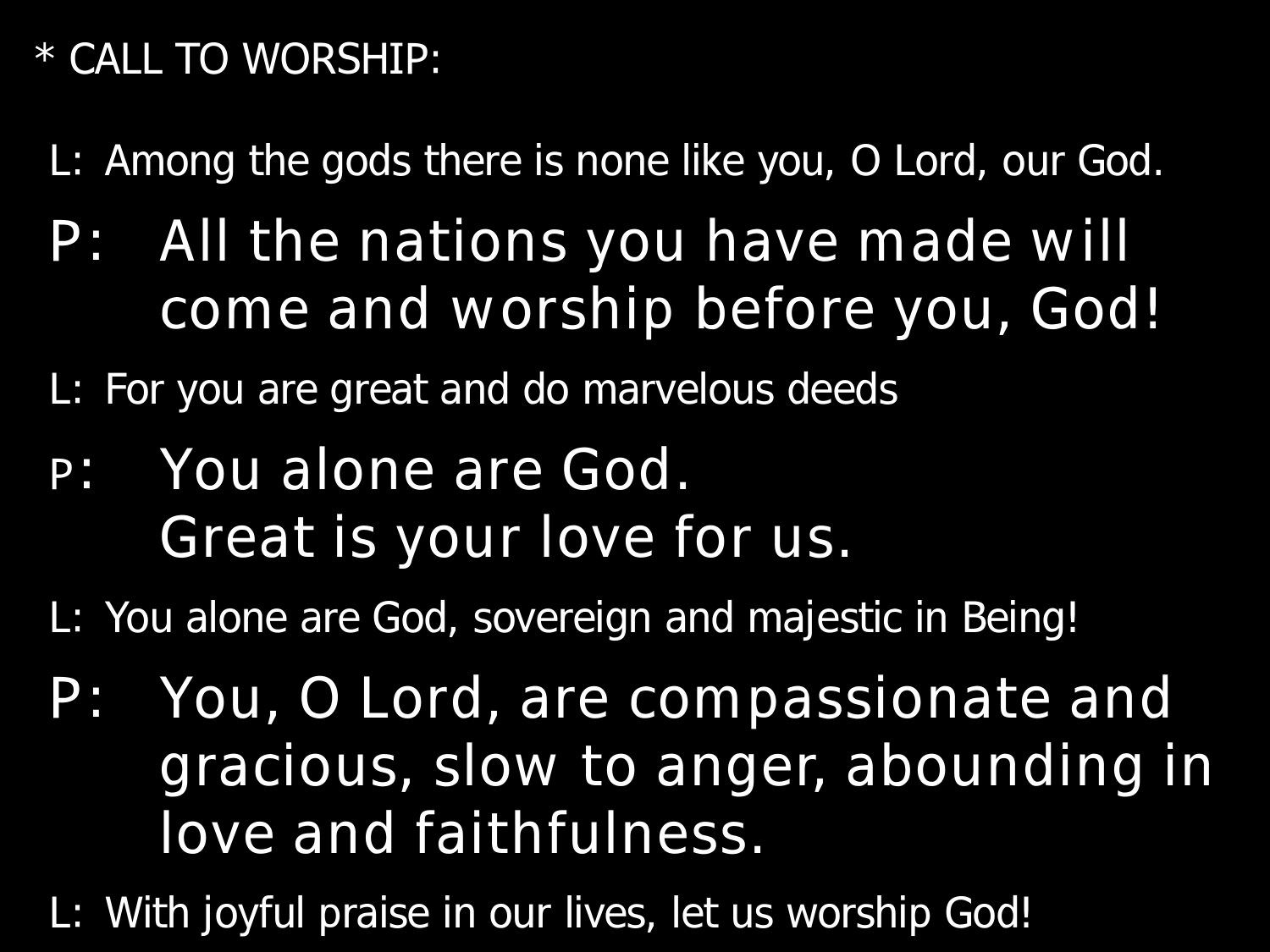

* CALL TO WORSHIP:

L:	Among the gods there is none like you, O Lord, our God.
P:	All the nations you have made will come and worship before you, God!
L:	For you are great and do marvelous deeds
P:	You alone are God.
Great is your love for us.
L:	You alone are God, sovereign and majestic in Being!
P:	You, O Lord, are compassionate and gracious, slow to anger, abounding in love and faithfulness.
L:	With joyful praise in our lives, let us worship God!